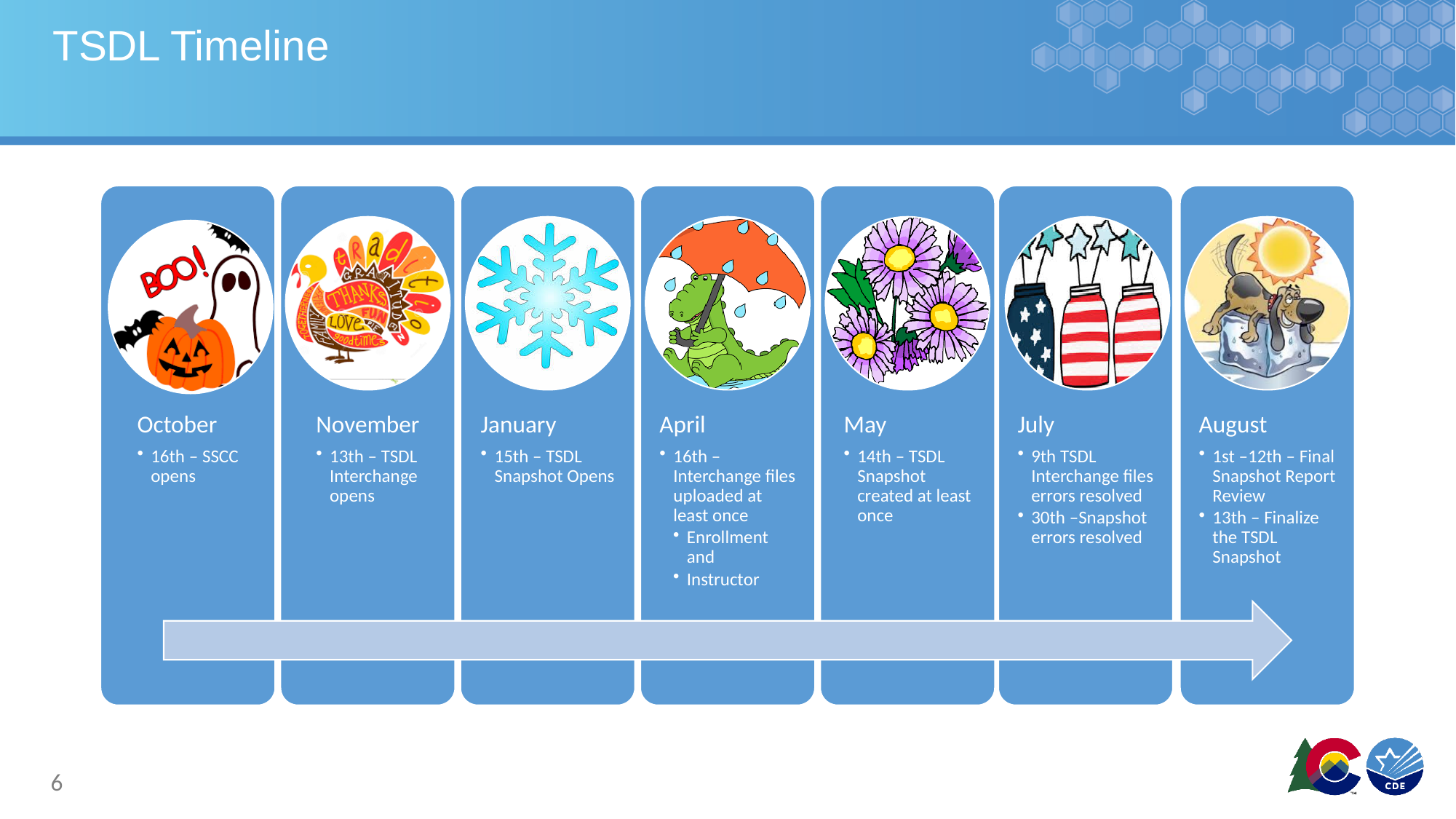

# TSDL Timeline
October
16th – SSCC opens
November
13th – TSDL Interchange opens
January
15th – TSDL Snapshot Opens
April
16th – Interchange files uploaded at least once
Enrollment and
Instructor
May
14th – TSDL Snapshot created at least once
July
9th TSDL Interchange files errors resolved
30th –Snapshot errors resolved
August
1st –12th – Final Snapshot Report Review
13th – Finalize the TSDL Snapshot
6